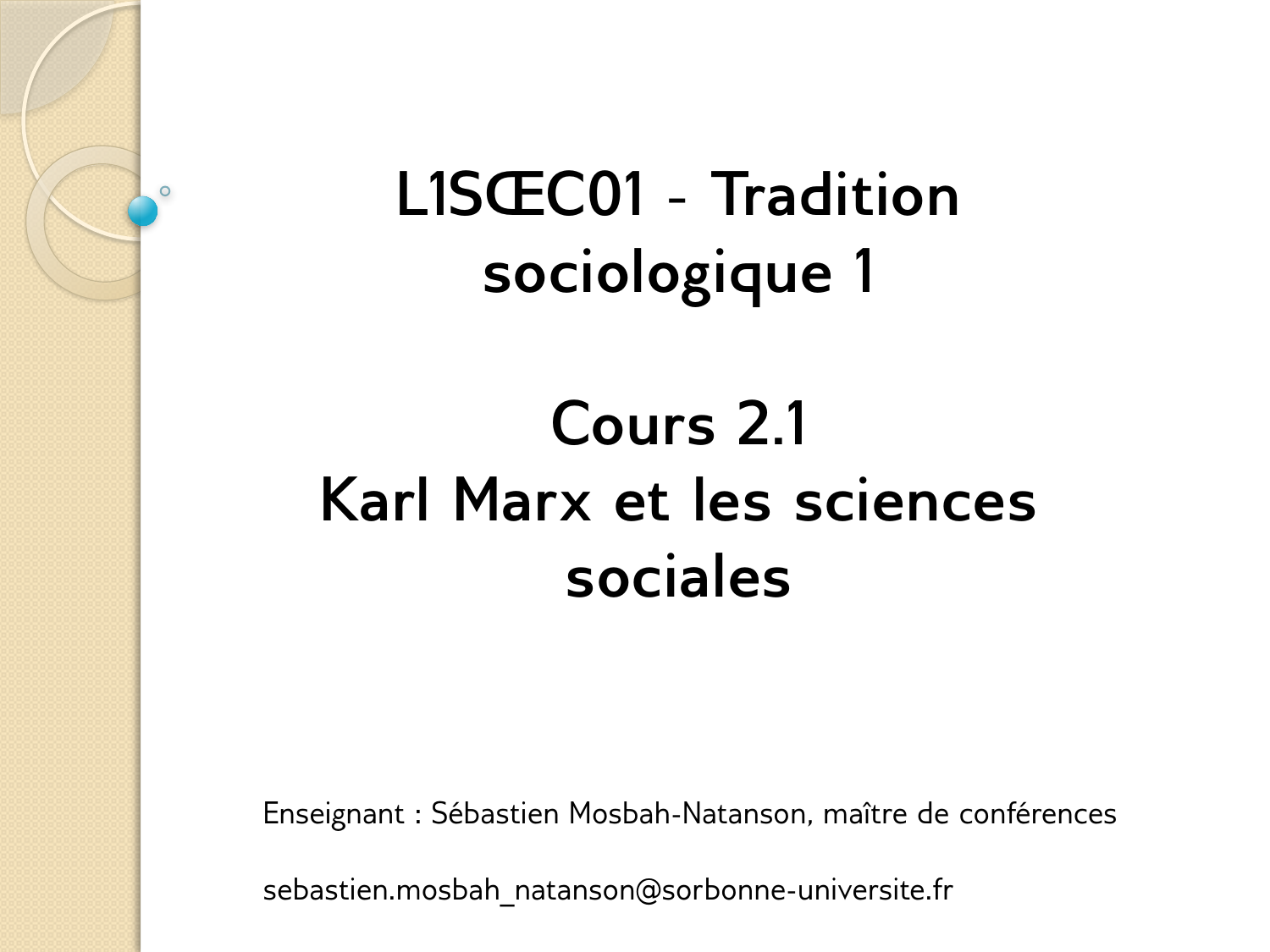

L1SOEC01 - Tradition sociologique 1

Cours 2.1
Karl Marx et les sciences sociales

Enseignant : Sébastien Mosbah-Natanson, maître de conférences

sebastien.mosbah_natanson@sorbonne-universite.fr